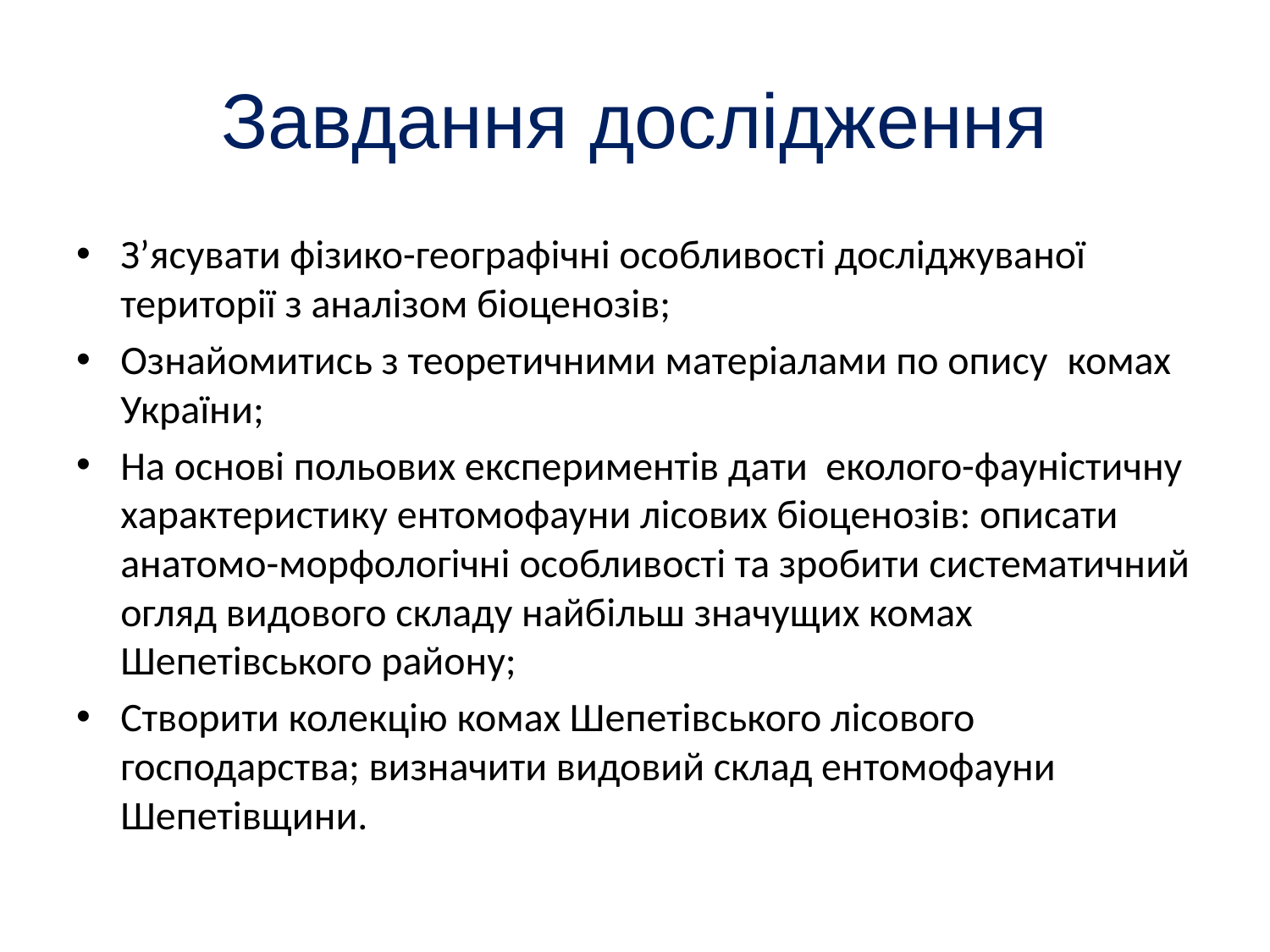

# Завдання дослідження
З’ясувати фізико-географічні особливості досліджуваної території з аналізом біоценозів;
Ознайомитись з теоретичними матеріалами по опису  комах України;
На основі польових експериментів дати  еколого-фауністичну характеристику ентомофауни лісових біоценозів: описати анатомо-морфологічні особливості та зробити систематичний огляд видового складу найбільш значущих комах Шепетівського району;
Створити колекцію комах Шепетівського лісового господарства; визначити видовий склад ентомофауни Шепетівщини.